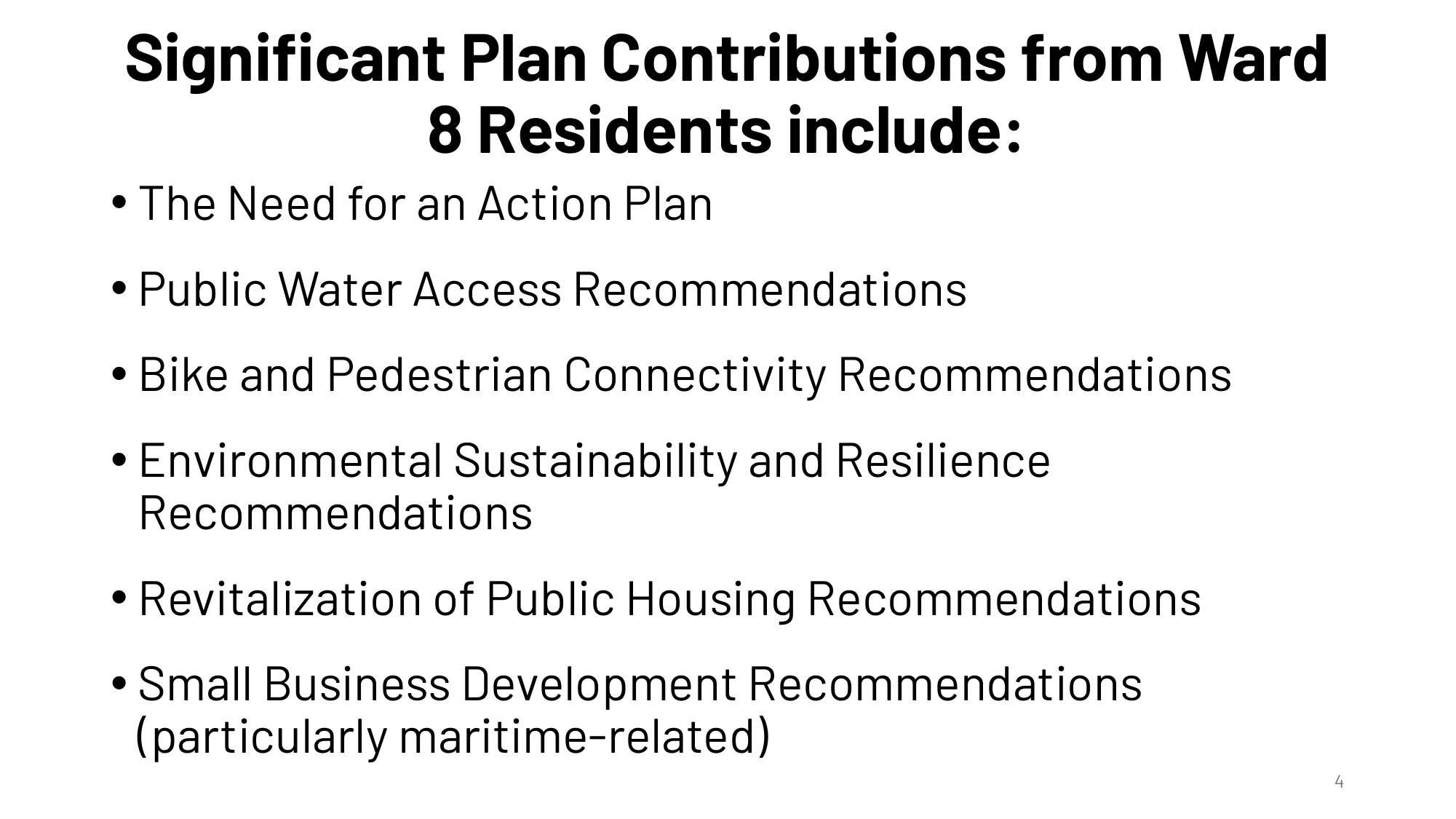

Significant Plan Contributions from Ward 8 Residents include:

The Need for an Action Plan
Public Water Access Recommendations
Bike and Pedestrian Connectivity Recommendations
Environmental Sustainability and Resilience Recommendations
Revitalization of Public Housing Recommendations
Small Business Development Recommendations  (particularly maritime-related)

4